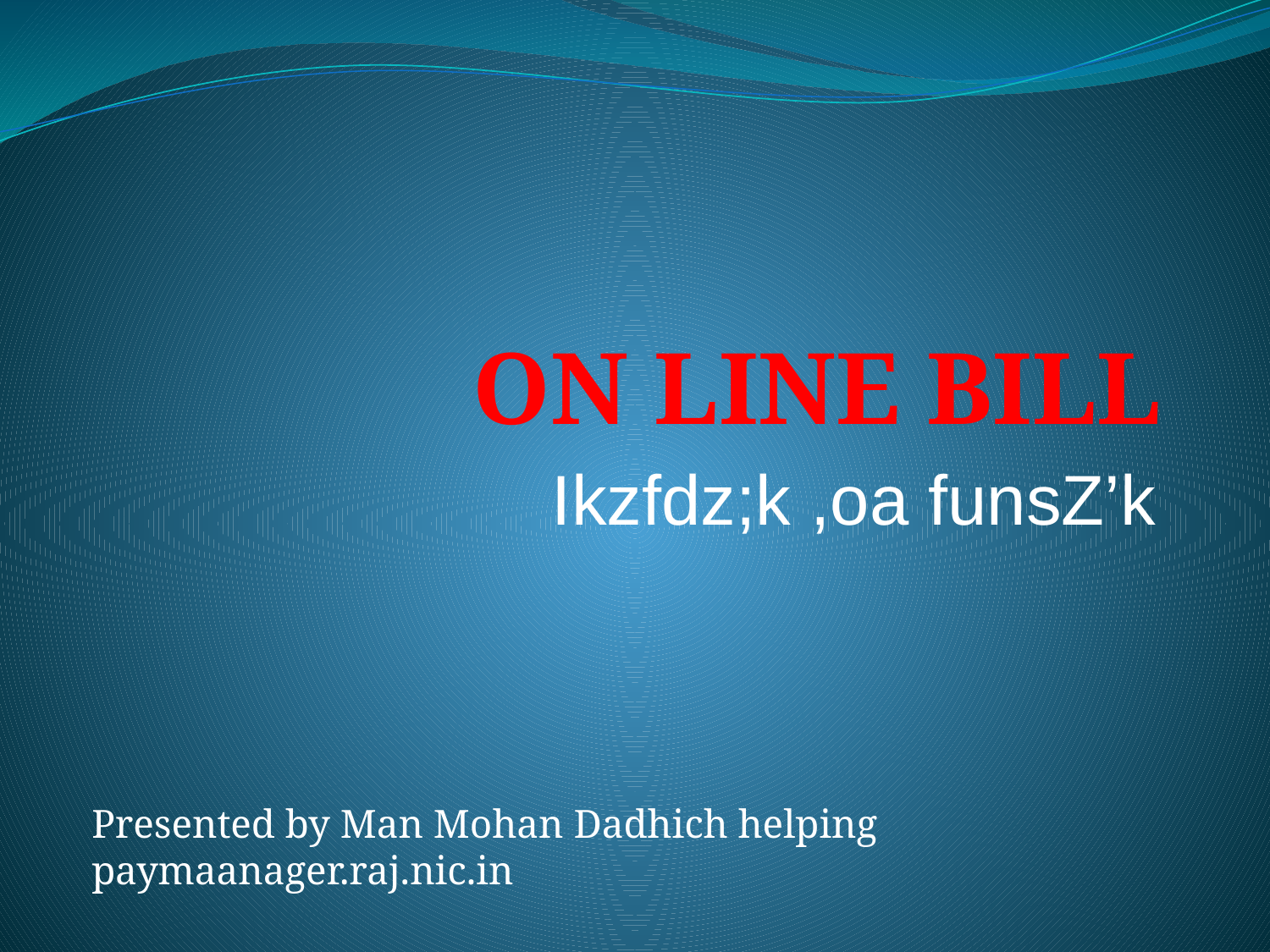

# ON LINE BILL
Ikzfdz;k ,oa funsZ’k
Presented by Man Mohan Dadhich helping paymaanager.raj.nic.in